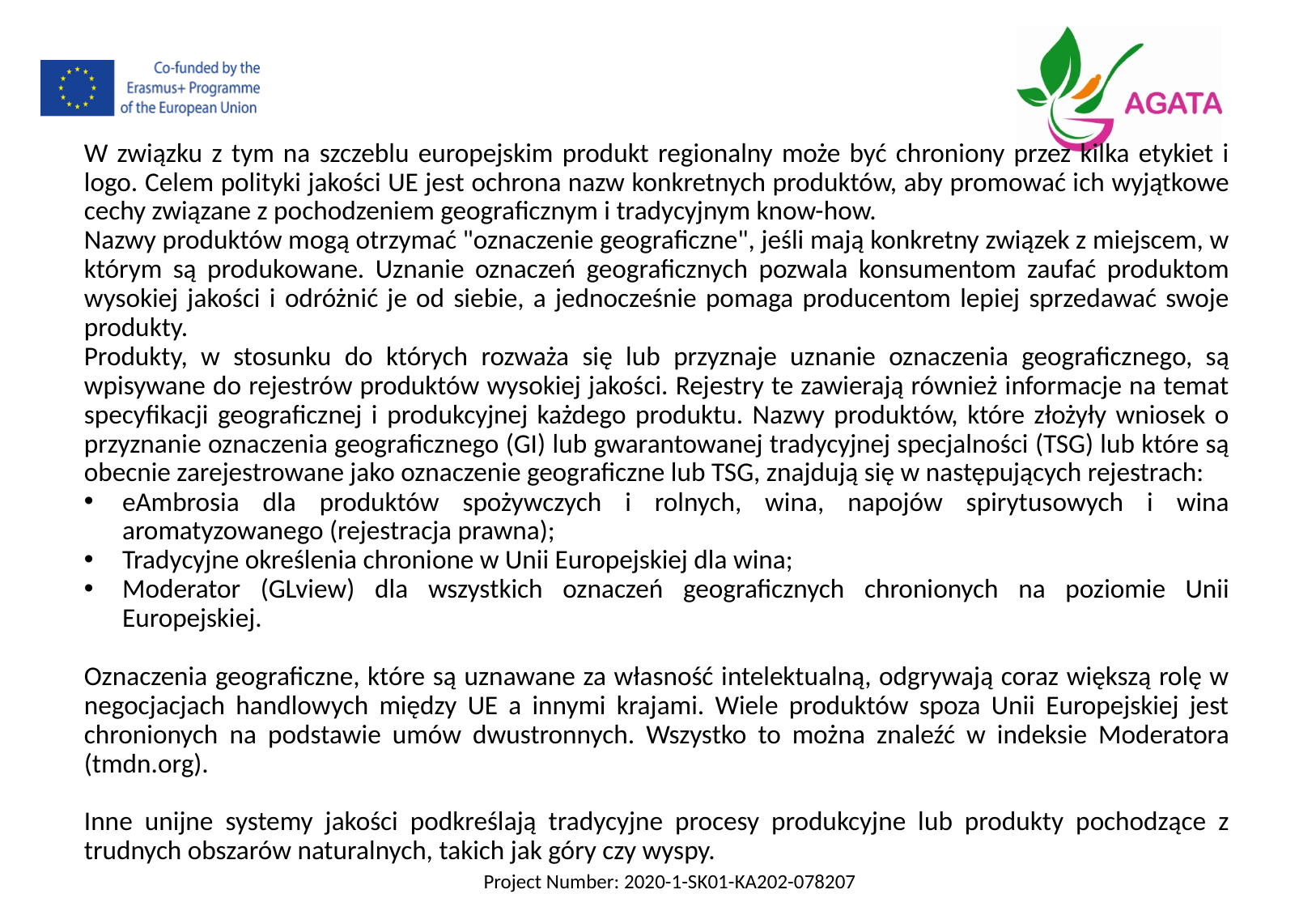

W związku z tym na szczeblu europejskim produkt regionalny może być chroniony przez kilka etykiet i logo. Celem polityki jakości UE jest ochrona nazw konkretnych produktów, aby promować ich wyjątkowe cechy związane z pochodzeniem geograficznym i tradycyjnym know-how.
Nazwy produktów mogą otrzymać "oznaczenie geograficzne", jeśli mają konkretny związek z miejscem, w którym są produkowane. Uznanie oznaczeń geograficznych pozwala konsumentom zaufać produktom wysokiej jakości i odróżnić je od siebie, a jednocześnie pomaga producentom lepiej sprzedawać swoje produkty.
Produkty, w stosunku do których rozważa się lub przyznaje uznanie oznaczenia geograficznego, są wpisywane do rejestrów produktów wysokiej jakości. Rejestry te zawierają również informacje na temat specyfikacji geograficznej i produkcyjnej każdego produktu. Nazwy produktów, które złożyły wniosek o przyznanie oznaczenia geograficznego (GI) lub gwarantowanej tradycyjnej specjalności (TSG) lub które są obecnie zarejestrowane jako oznaczenie geograficzne lub TSG, znajdują się w następujących rejestrach:
eAmbrosia dla produktów spożywczych i rolnych, wina, napojów spirytusowych i wina aromatyzowanego (rejestracja prawna);
Tradycyjne określenia chronione w Unii Europejskiej dla wina;
Moderator (GLview) dla wszystkich oznaczeń geograficznych chronionych na poziomie Unii Europejskiej.

Oznaczenia geograficzne, które są uznawane za własność intelektualną, odgrywają coraz większą rolę w negocjacjach handlowych między UE a innymi krajami. Wiele produktów spoza Unii Europejskiej jest chronionych na podstawie umów dwustronnych. Wszystko to można znaleźć w indeksie Moderatora (tmdn.org).

Inne unijne systemy jakości podkreślają tradycyjne procesy produkcyjne lub produkty pochodzące z trudnych obszarów naturalnych, takich jak góry czy wyspy.